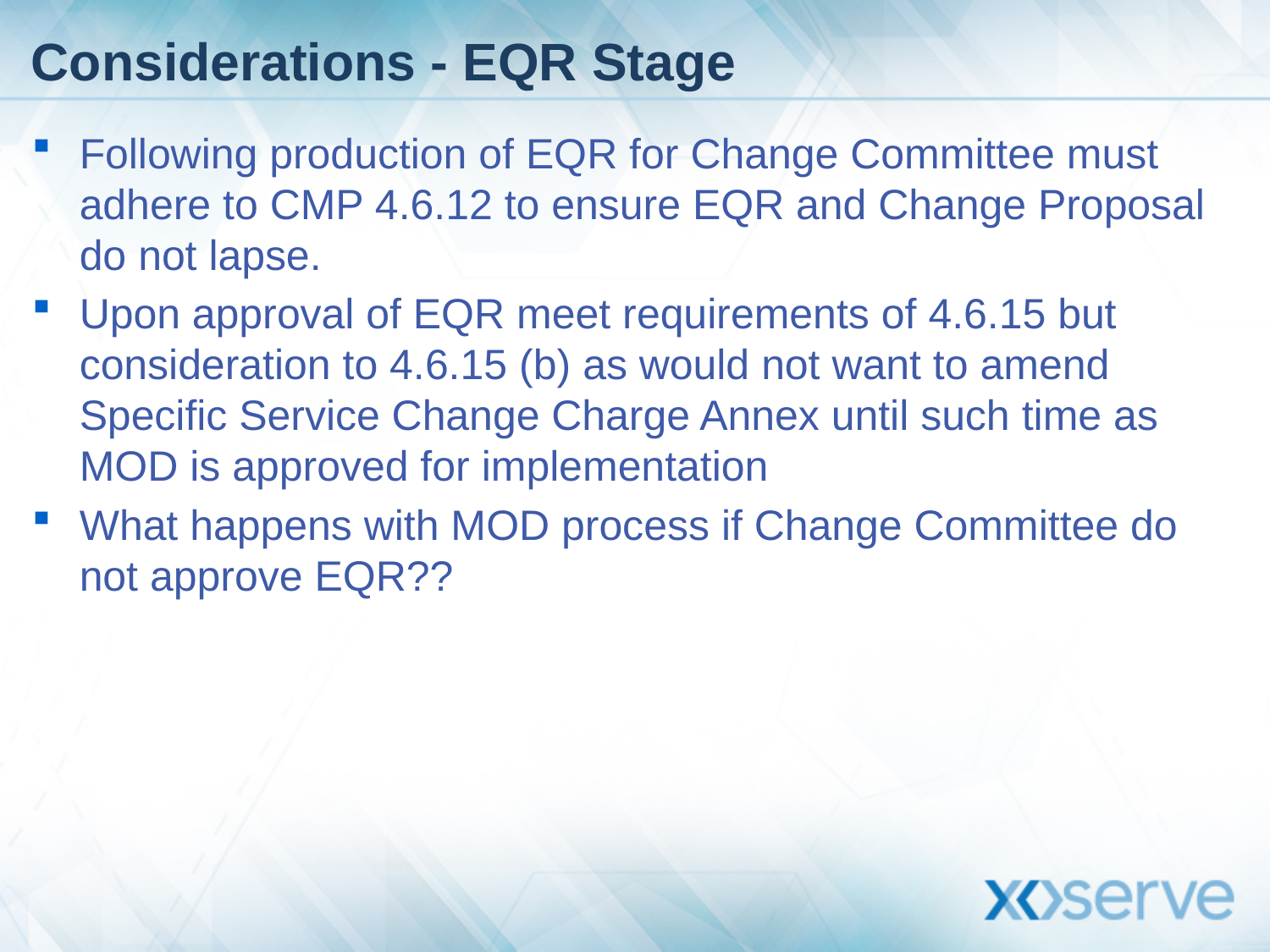

# Considerations - EQR Stage
Following production of EQR for Change Committee must adhere to CMP 4.6.12 to ensure EQR and Change Proposal do not lapse.
Upon approval of EQR meet requirements of 4.6.15 but consideration to 4.6.15 (b) as would not want to amend Specific Service Change Charge Annex until such time as MOD is approved for implementation
What happens with MOD process if Change Committee do not approve EQR??